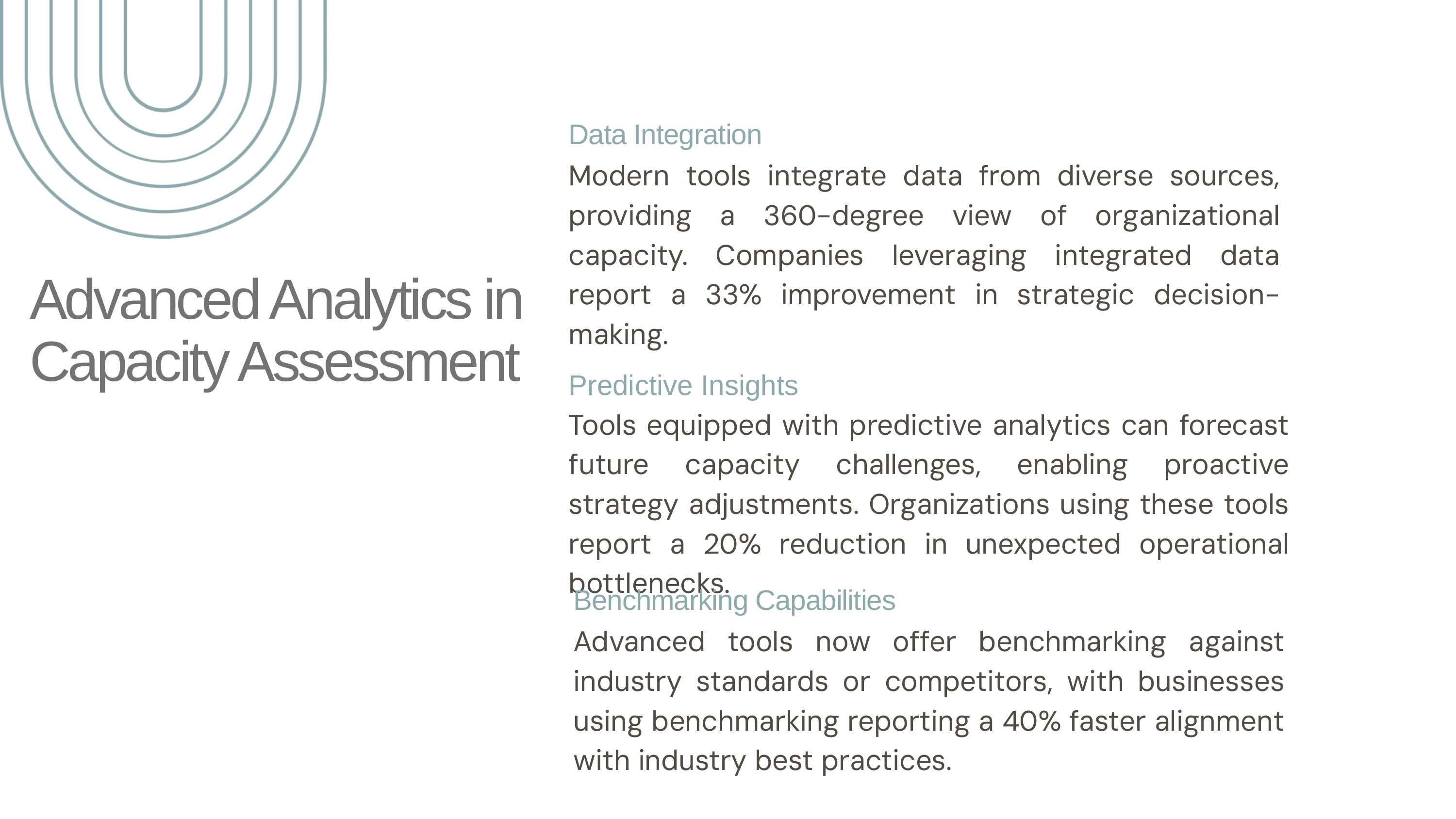

Data Integration
Modern tools integrate data from diverse sources, providing a 360-degree view of organizational capacity. Companies leveraging integrated data report a 33% improvement in strategic decision-making.
Advanced Analytics in Capacity Assessment
Predictive Insights
Tools equipped with predictive analytics can forecast future capacity challenges, enabling proactive strategy adjustments. Organizations using these tools report a 20% reduction in unexpected operational bottlenecks.

Benchmarking Capabilities
Advanced tools now offer benchmarking against industry standards or competitors, with businesses using benchmarking reporting a 40% faster alignment with industry best practices.